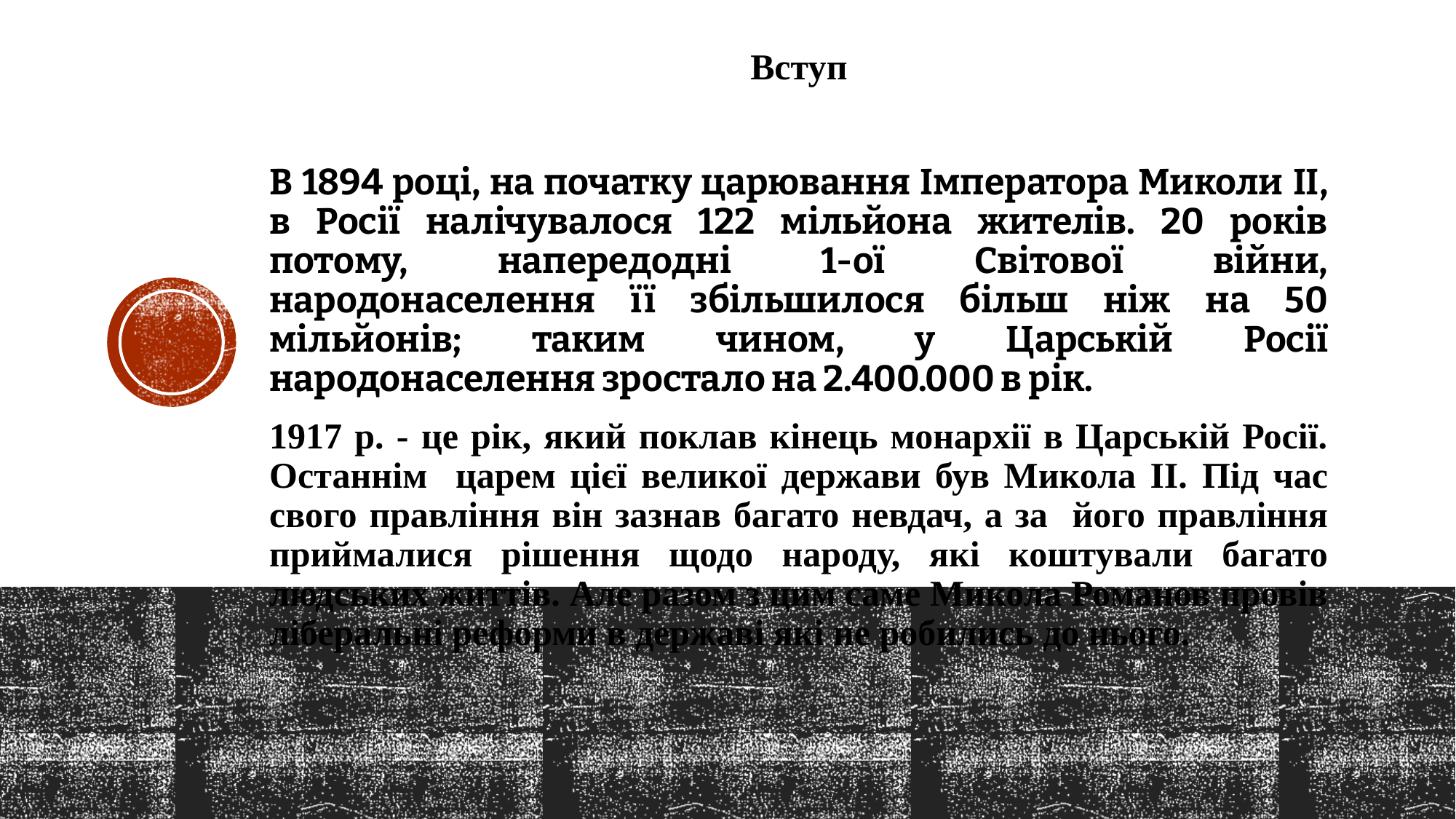

Вступ

В 1894 році, на початку царювання Імператора Миколи II, в Росії налічувалося 122 мільйона жителів. 20 років потому, напередодні 1-ої Світової війни, народонаселення її збільшилося більш ніж на 50 мільйонів; таким чином, у Царській Росії народонаселення зростало на 2.400.000 в рік.
1917 р. - це рік, який поклав кінець монархії в Царській Росії. Останнім  царем цієї великої держави був Микола ІІ. Під час свого правління він зазнав багато невдач, а за  його правління приймалися рішення щодо народу, які коштували багато людських життів. Але разом з цим саме Микола Романов провів ліберальні реформи в державі які не робились до нього.